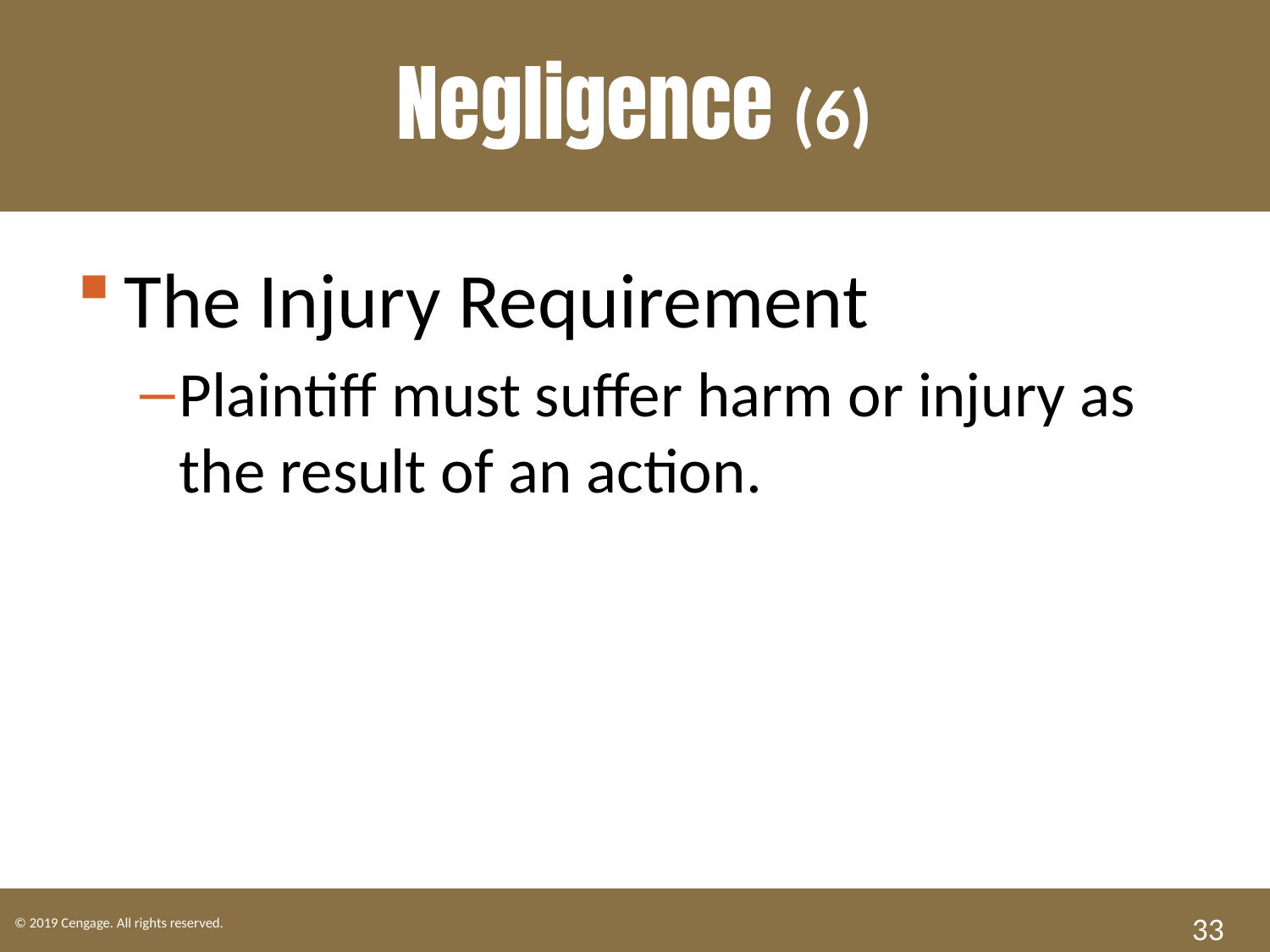

Negligence (6)
The Injury Requirement
Plaintiff must suffer harm or injury as the result of an action.
33